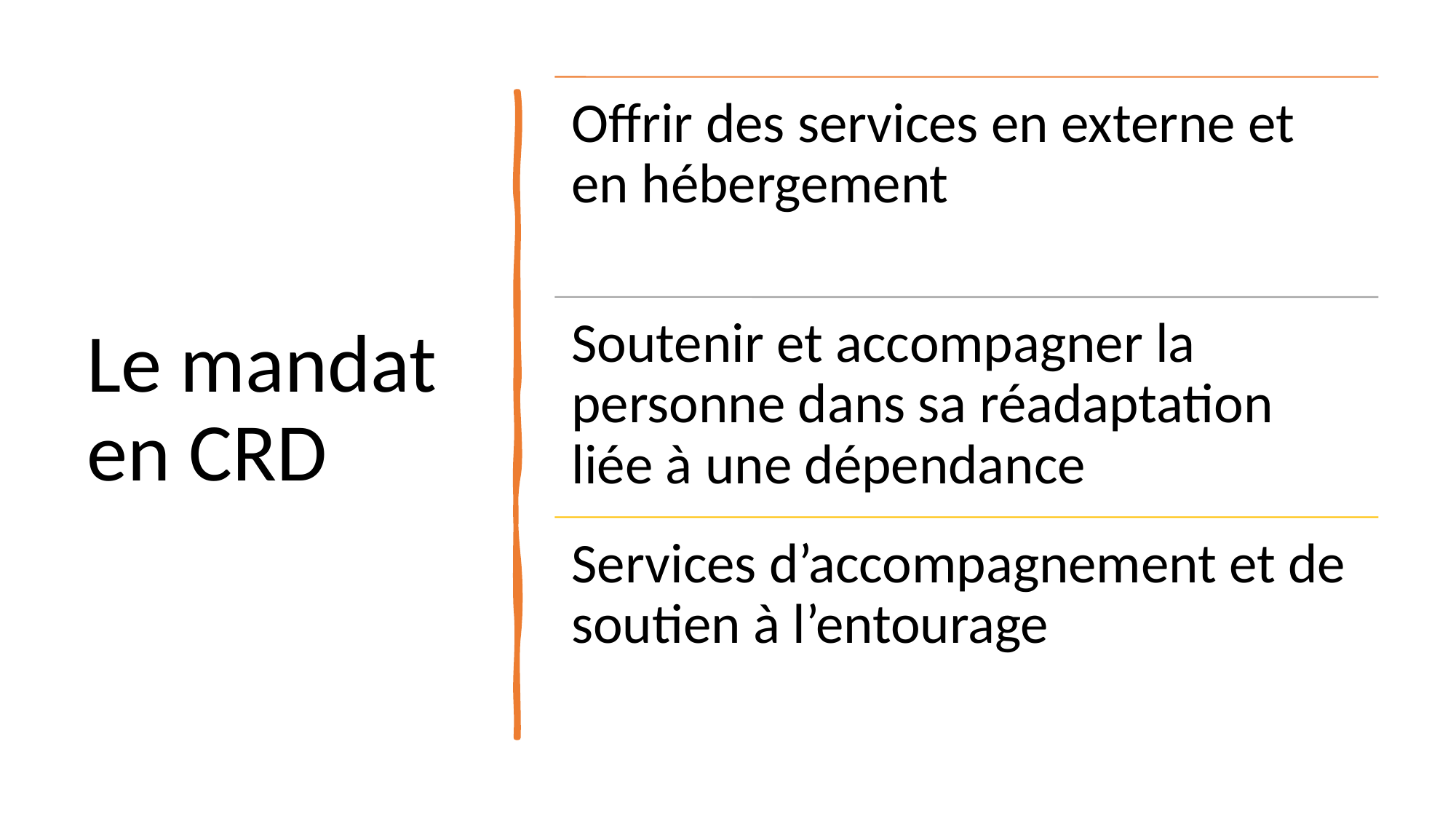

Offrir des services en externe et en hébergement
Soutenir et accompagner la personne dans sa réadaptation liée à une dépendance
Services d’accompagnement et de soutien à l’entourage
# Le mandat en CRD